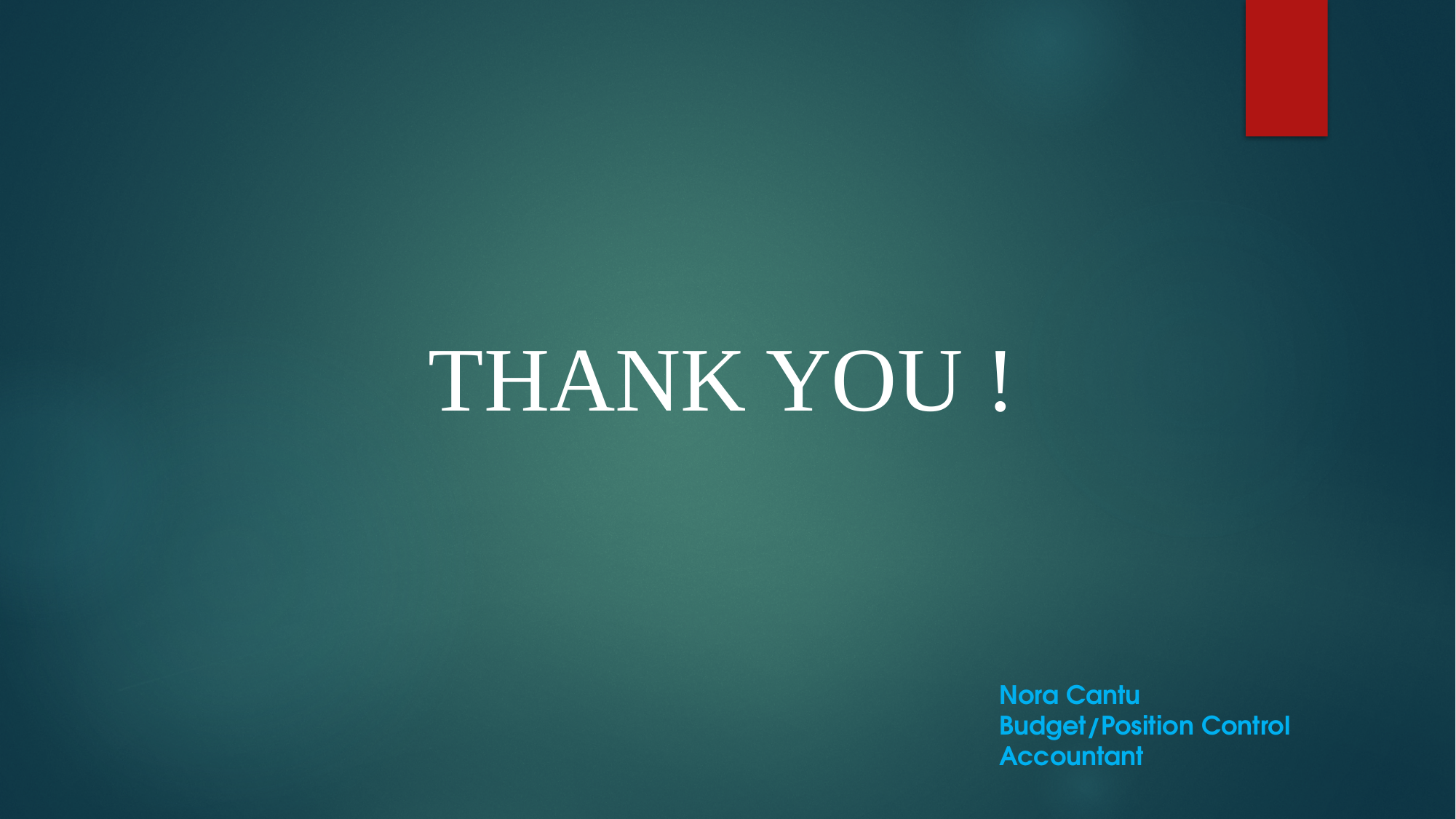

# THANK YOU !
Nora Cantu
Budget/Position Control Accountant